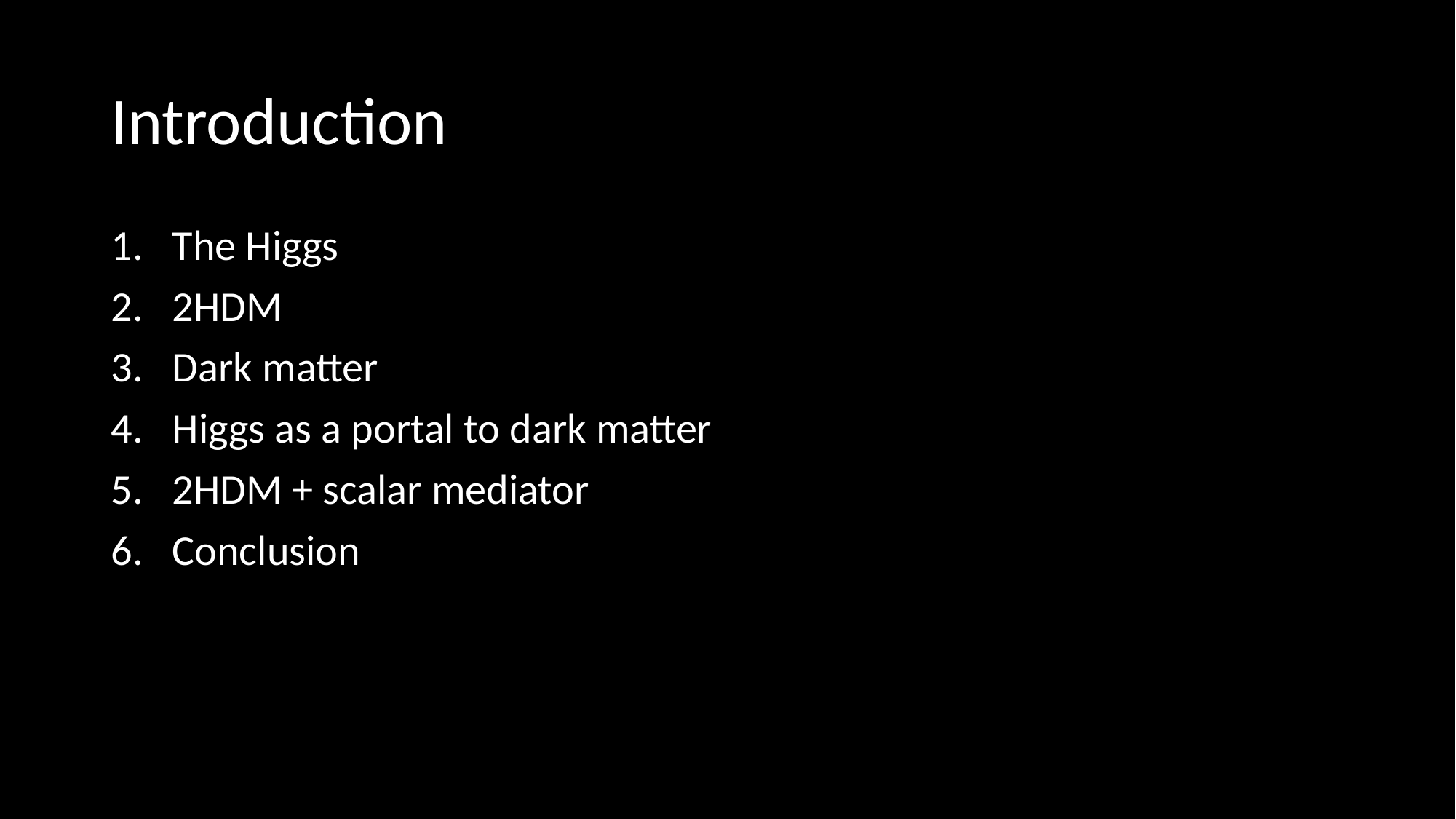

# Introduction
The Higgs
2HDM
Dark matter
Higgs as a portal to dark matter
2HDM + scalar mediator
Conclusion